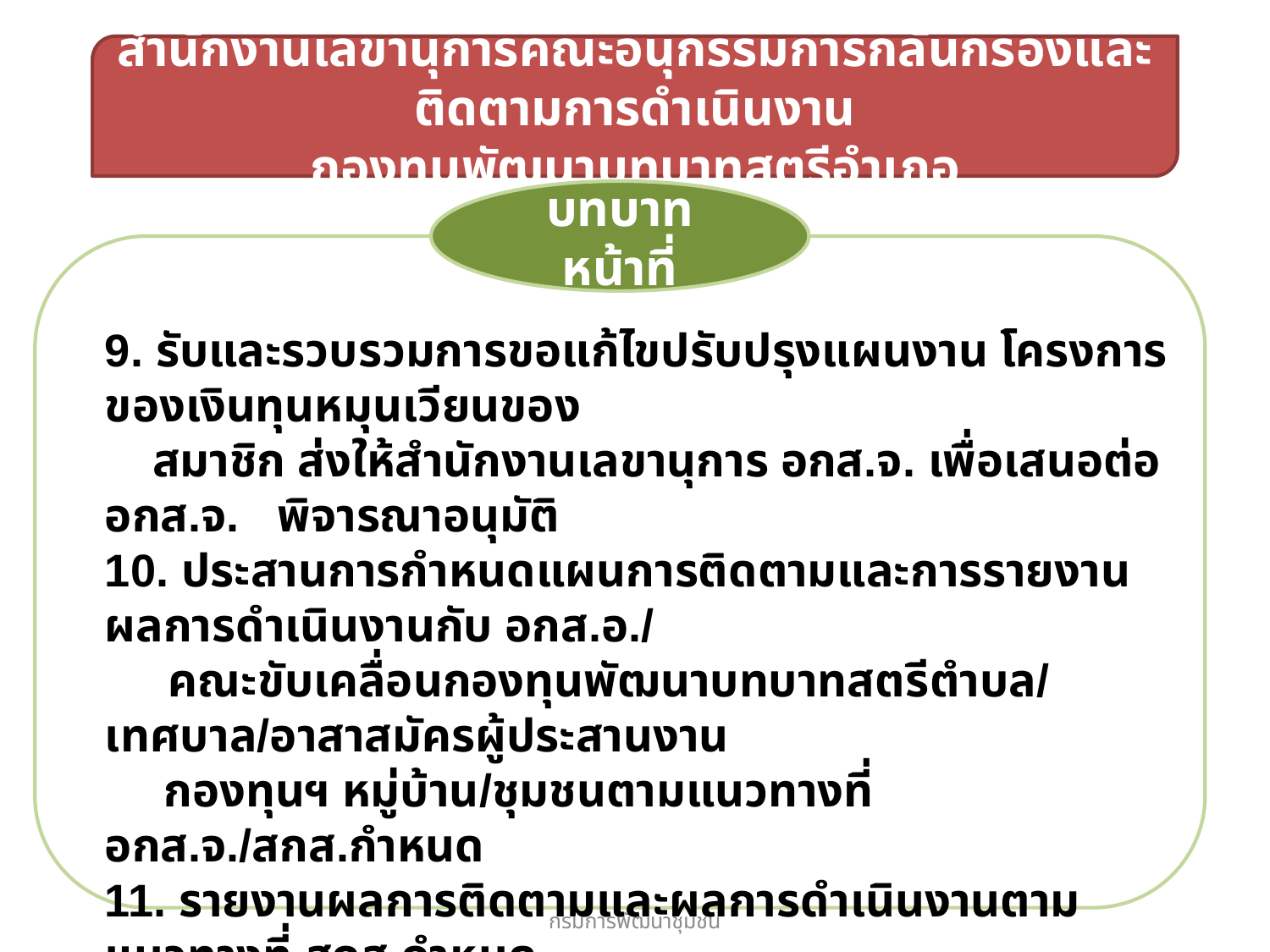

สำนักงานเลขานุการคณะอนุกรรมการกลั่นกรองและติดตามการดำเนินงาน
กองทุนพัฒนาบทบาทสตรีอำเภอ
บทบาทหน้าที่

9. รับและรวบรวมการขอแก้ไขปรับปรุงแผนงาน โครงการของเงินทุนหมุนเวียนของ
    สมาชิก ส่งให้สำนักงานเลขานุการ อกส.จ. เพื่อเสนอต่อ อกส.จ.   พิจารณาอนุมัติ
10. ประสานการกำหนดแผนการติดตามและการรายงานผลการดำเนินงานกับ อกส.อ./
     คณะขับเคลื่อนกองทุนพัฒนาบทบาทสตรีตำบล/ เทศบาล/อาสาสมัครผู้ประสานงาน
     กองทุนฯ หมู่บ้าน/ชุมชนตามแนวทางที่ อกส.จ./สกส.กำหนด
11. รายงานผลการติดตามและผลการดำเนินงานตาม แนวทางที่ สกส.กำหนด
12. ตรวจสอบคุณสมบัติของสมาชิกประเภทบุคคลธรรมดา ประกาศรายชื่อสมาชิก
      แจ้งผลการขึ้น ทะเบียนให้ สำนักงานเลขานุการ อกส.จ.ทราบ
13.  ปฏิบัติหน้าที่อื่นตามที่  อกส.จ. มอบหมาย
สำนักงานกองทุนพัฒนาบทบาทสตรี (สกส.) กรมการพัฒนาชุมชน